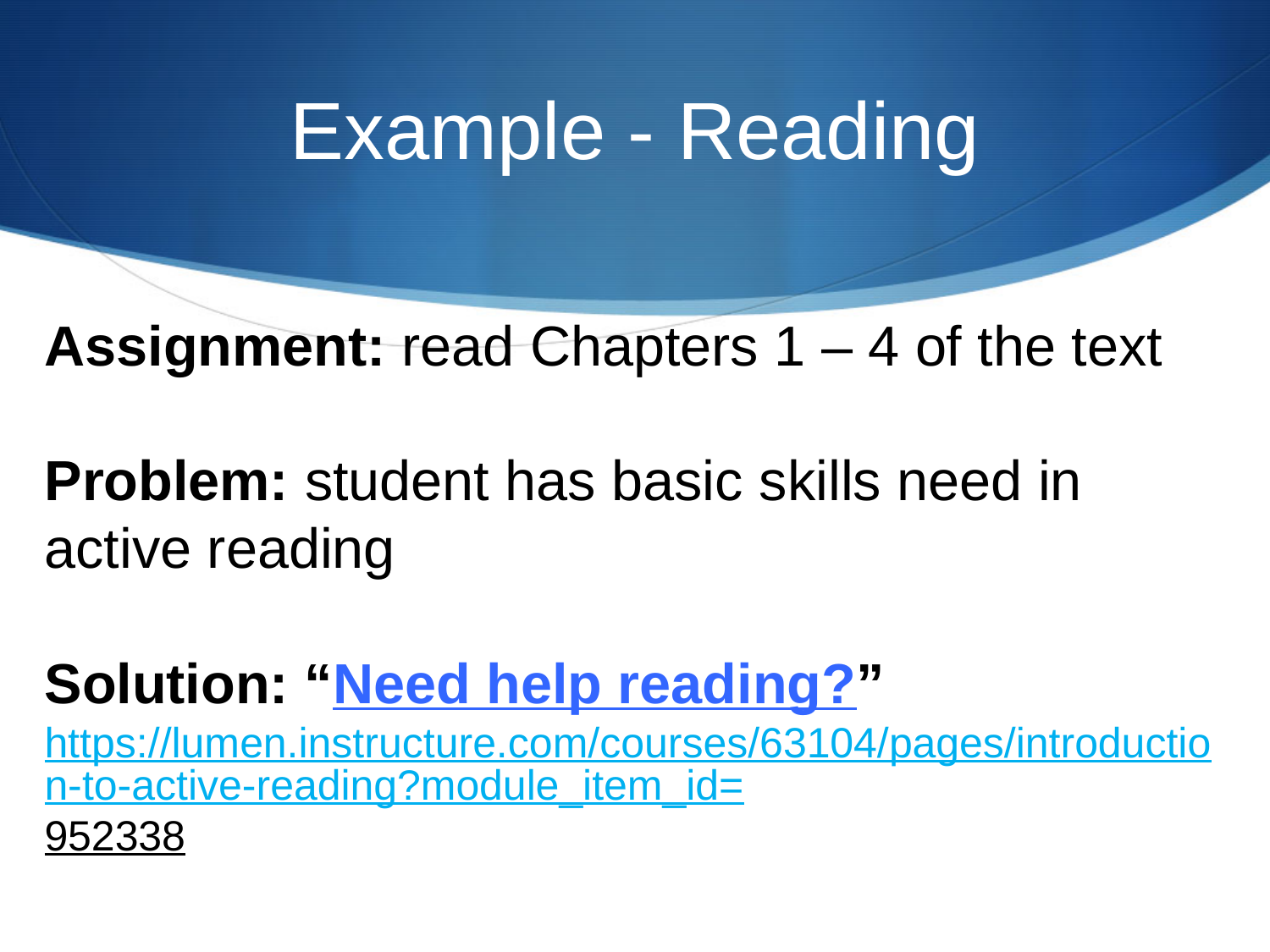

# Example - Reading
Assignment: read Chapters 1 – 4 of the text

Problem: student has basic skills need in active reading

Solution: “Need help reading?”
https://lumen.instructure.com/courses/63104/pages/introduction-to-active-reading?module_item_id=952338